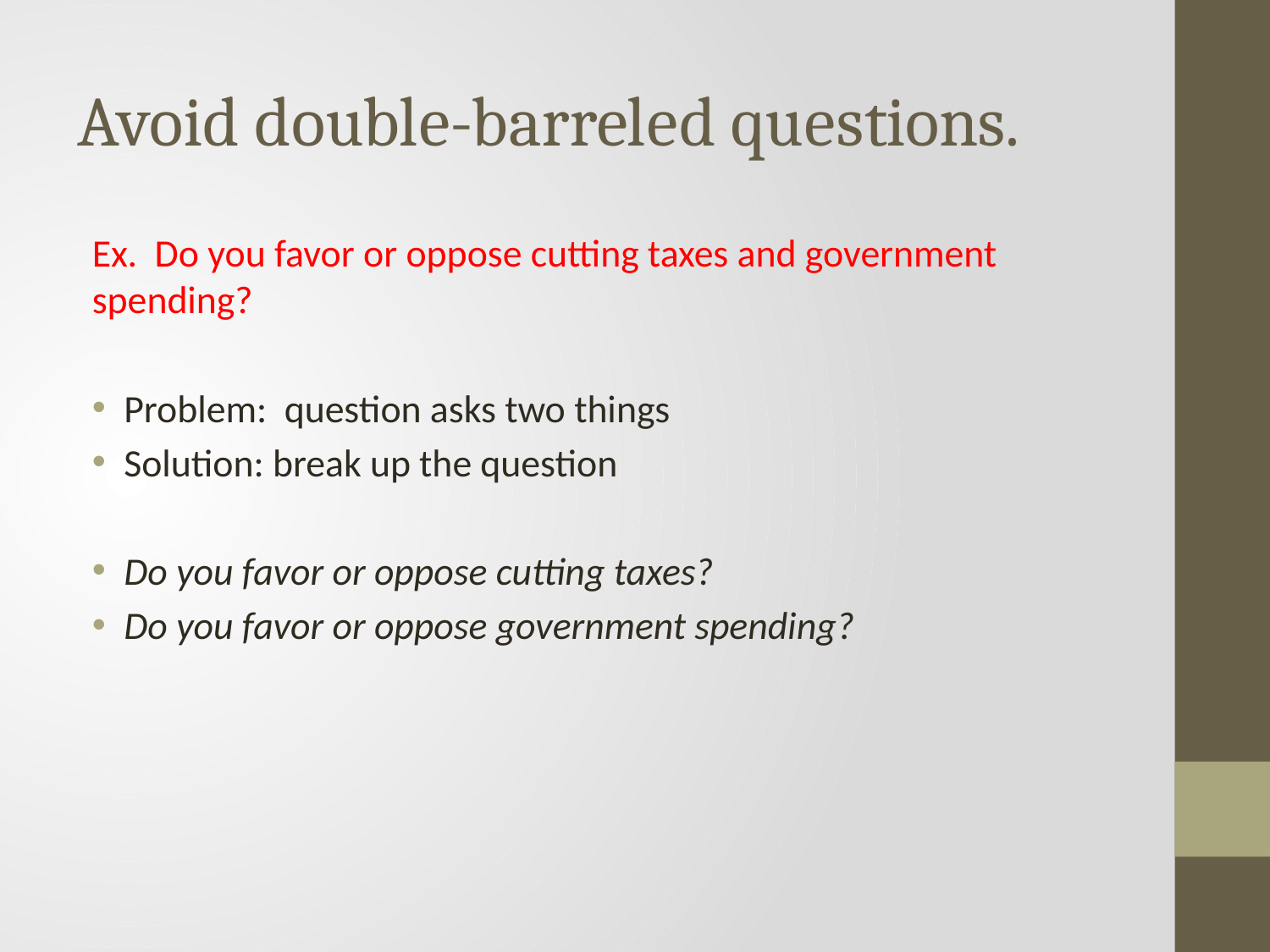

# Avoid double-barreled questions.
Ex.  Do you favor or oppose cutting taxes and government spending?

Problem:  question asks two things
Solution: break up the question

Do you favor or oppose cutting taxes?
Do you favor or oppose government spending?